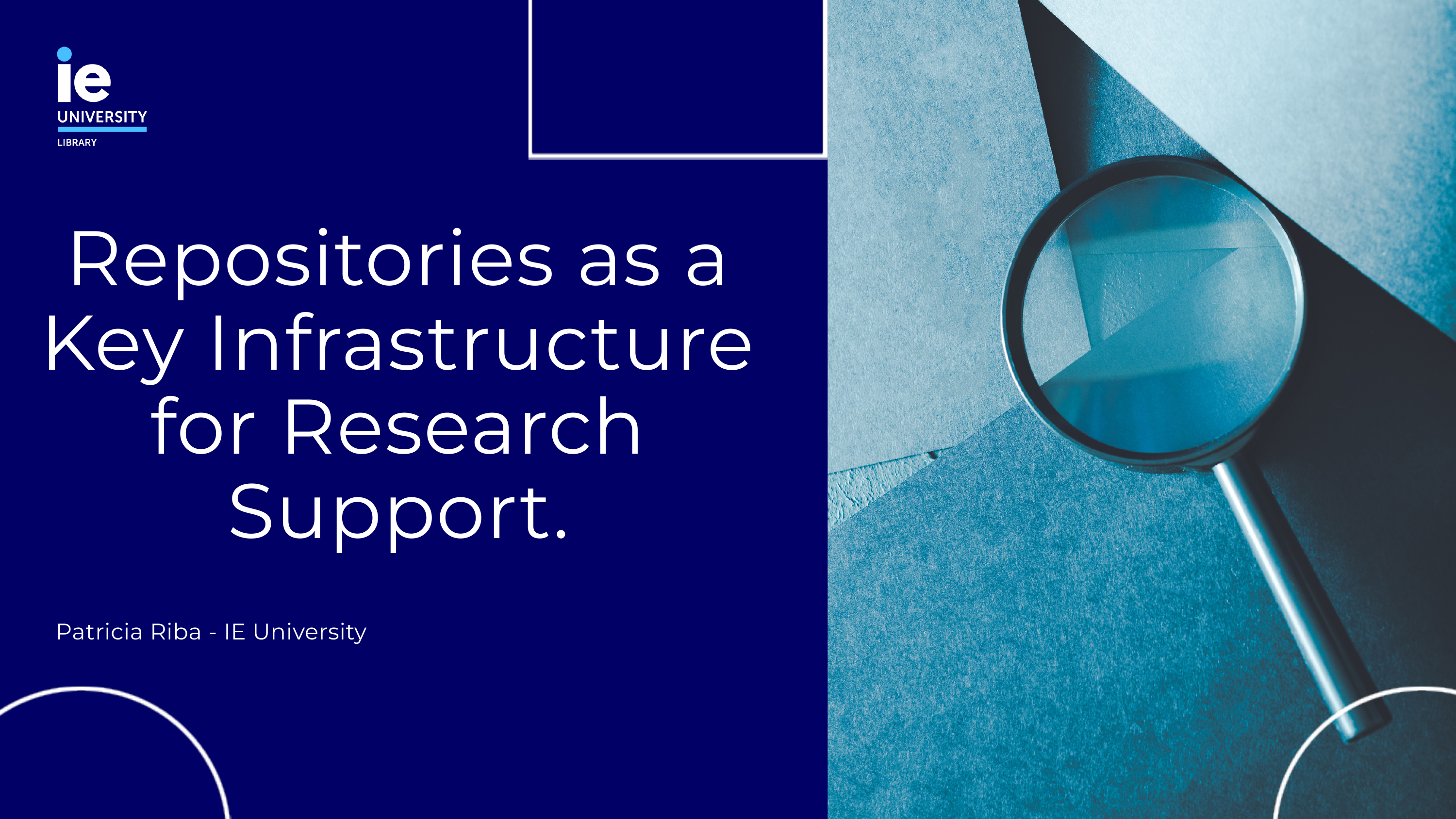

Repositories as a Key Infrastructure for Research Support.
Patricia Riba - IE University